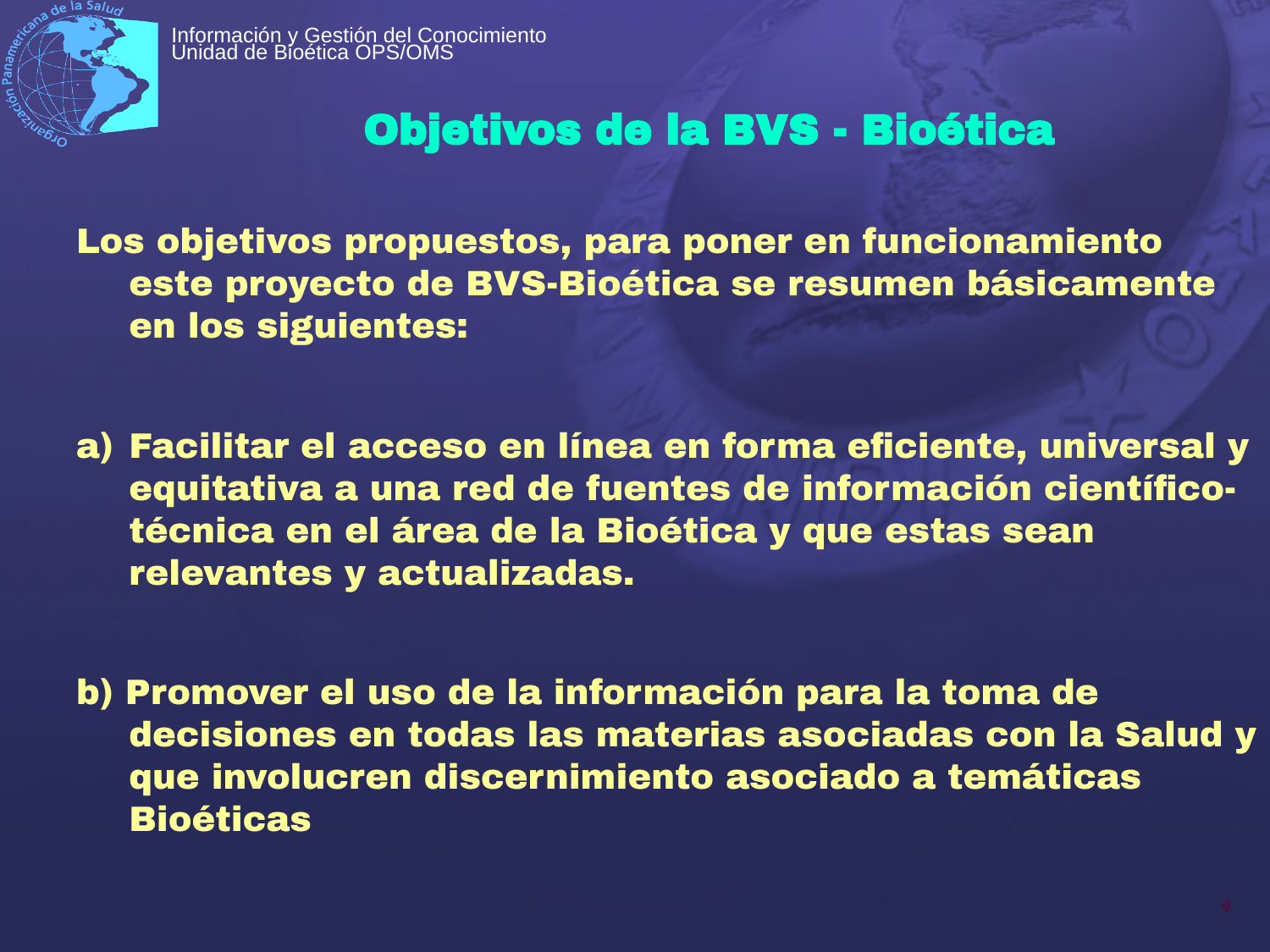

# Objetivos de la BVS - Bioética
Los objetivos propuestos, para poner en funcionamiento este proyecto de BVS-Bioética se resumen básicamente en los siguientes:

Facilitar el acceso en línea en forma eficiente, universal y equitativa a una red de fuentes de información científico-técnica en el área de la Bioética y que estas sean relevantes y actualizadas.

b) Promover el uso de la información para la toma de decisiones en todas las materias asociadas con la Salud y que involucren discernimiento asociado a temáticas Bioéticas